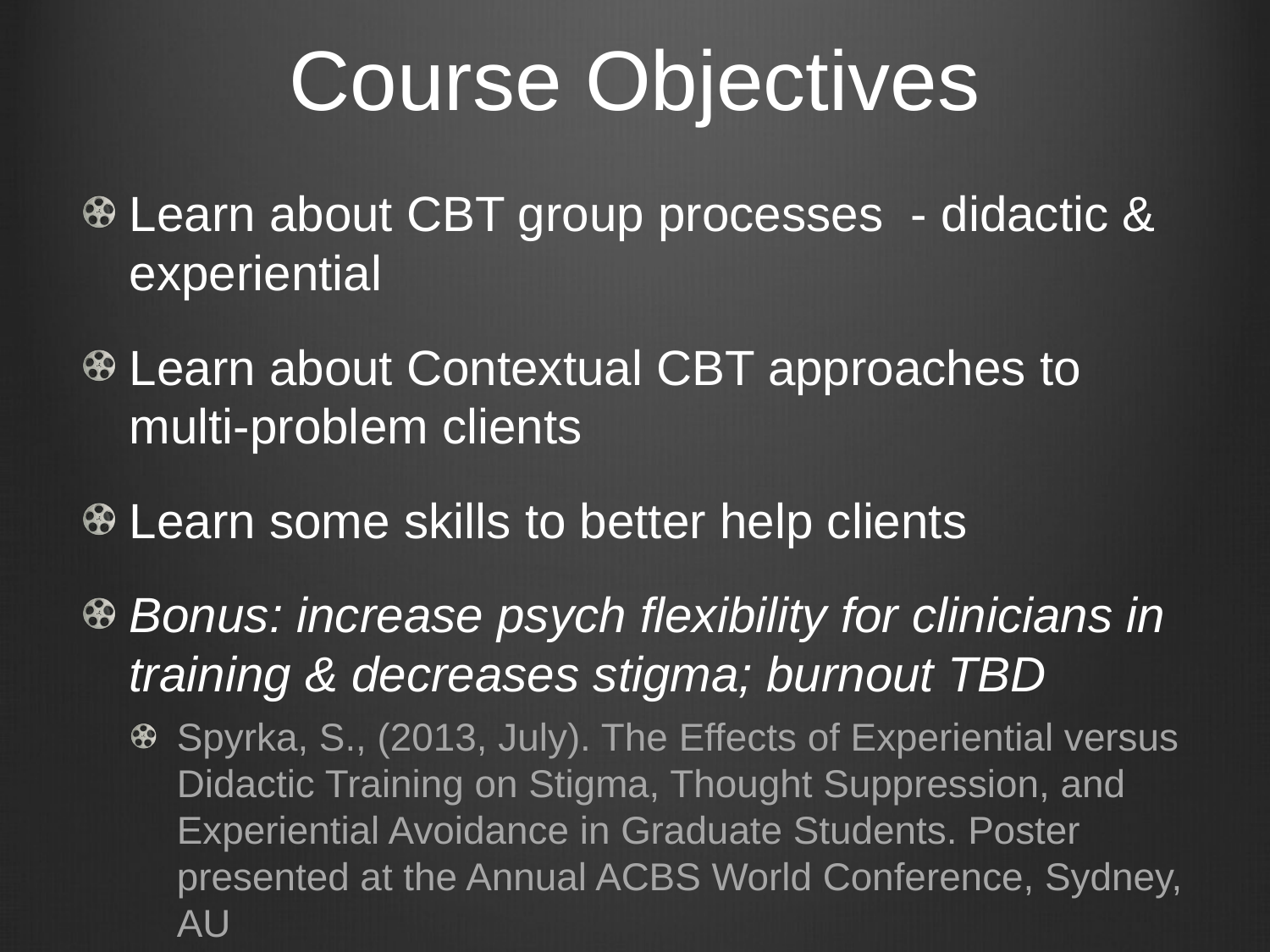

# Course Objectives
Learn about CBT group processes  - didactic & experiential
Learn about Contextual CBT approaches to multi-problem clients
Learn some skills to better help clients
Bonus: increase psych flexibility for clinicians in training & decreases stigma; burnout TBD
Spyrka, S., (2013, July). The Effects of Experiential versus Didactic Training on Stigma, Thought Suppression, and Experiential Avoidance in Graduate Students. Poster presented at the Annual ACBS World Conference, Sydney, AU